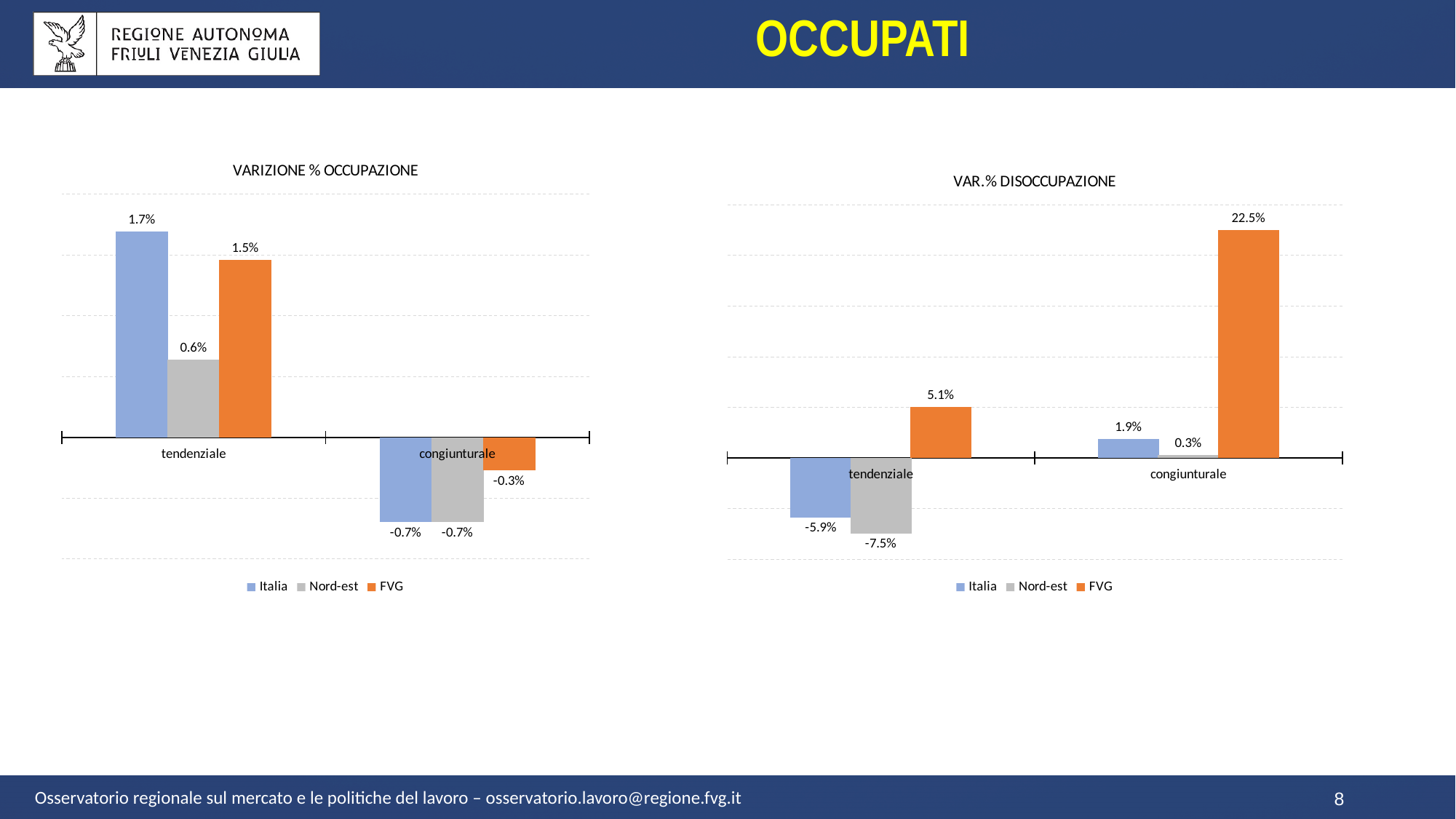

OCCUPATI

### Chart: VARIZIONE % OCCUPAZIONE

| Category | Italia | Nord-est | FVG |
|---|---|---|---|
| tendenziale | 0.016950300715116686 | 0.006422233539869772 | 0.014603362115194802 |
| congiunturale | -0.006969773777396891 | -0.006962050406906173 | -0.002700503813936433 |

### Chart: VAR.% DISOCCUPAZIONE

| Category | Italia | Nord-est | FVG |
|---|---|---|---|
| tendenziale | -0.05873098208530553 | -0.07466253156000875 | 0.05061338150071498 |
| congiunturale | 0.01853086172634168 | 0.0030644438314598992 | 0.22548503204284084 |
Osservatorio regionale sul mercato e le politiche del lavoro – osservatorio.lavoro@regione.fvg.it
8